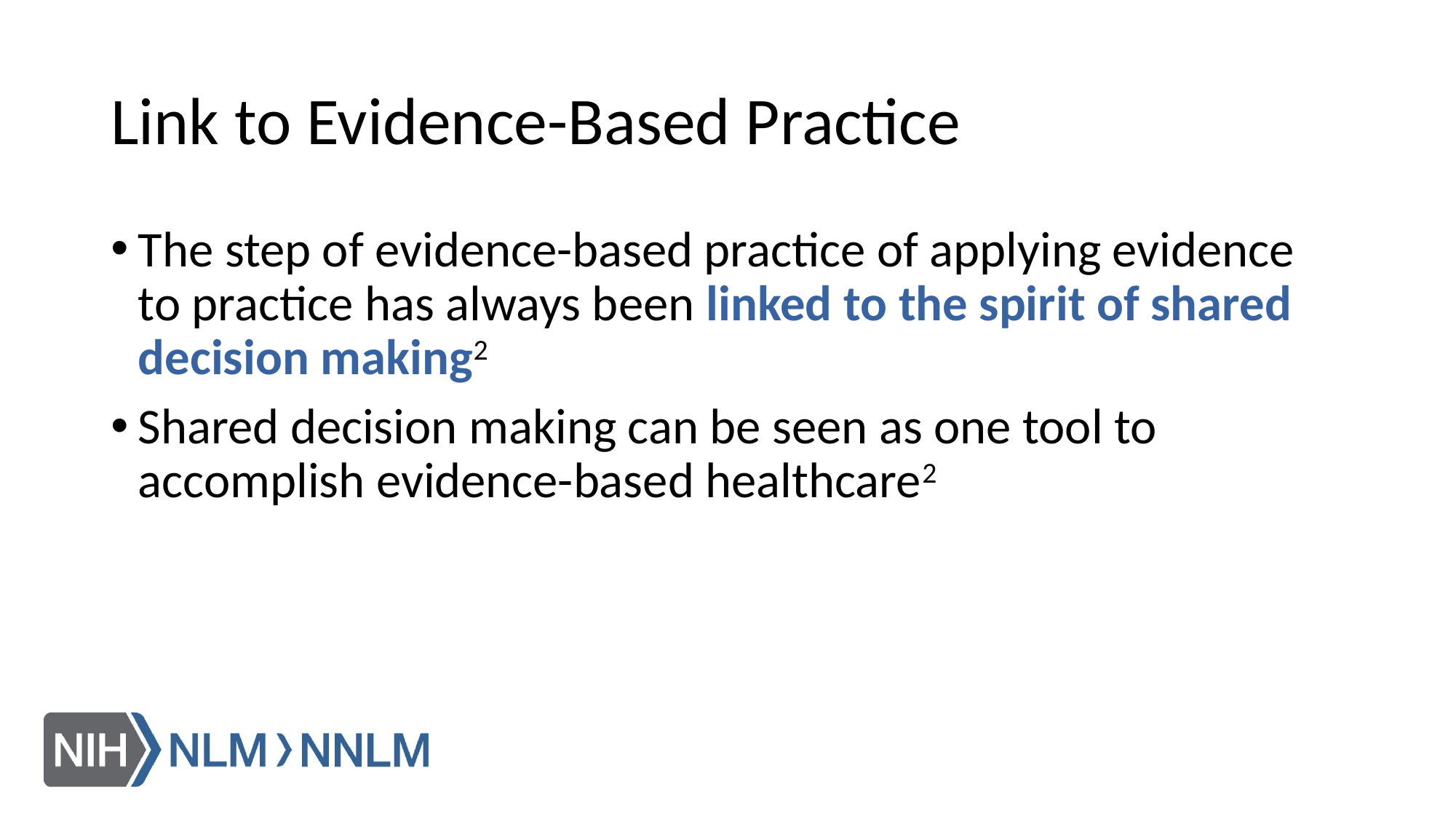

# Link to Evidence-Based Practice
The step of evidence-based practice of applying evidence to practice has always been linked to the spirit of shared decision making2
Shared decision making can be seen as one tool to accomplish evidence-based healthcare2